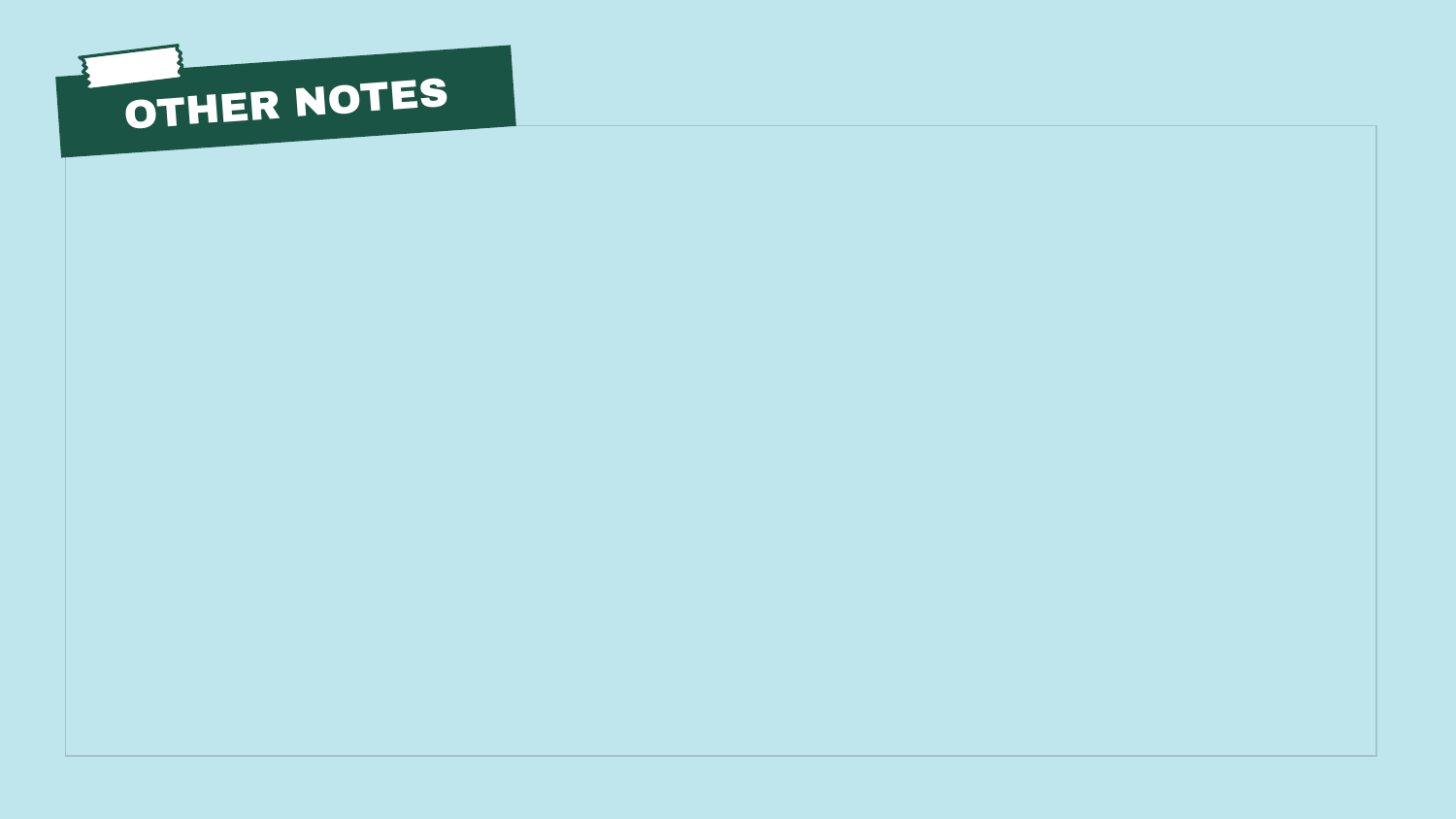

OTHER NOTES
|  |
| --- |